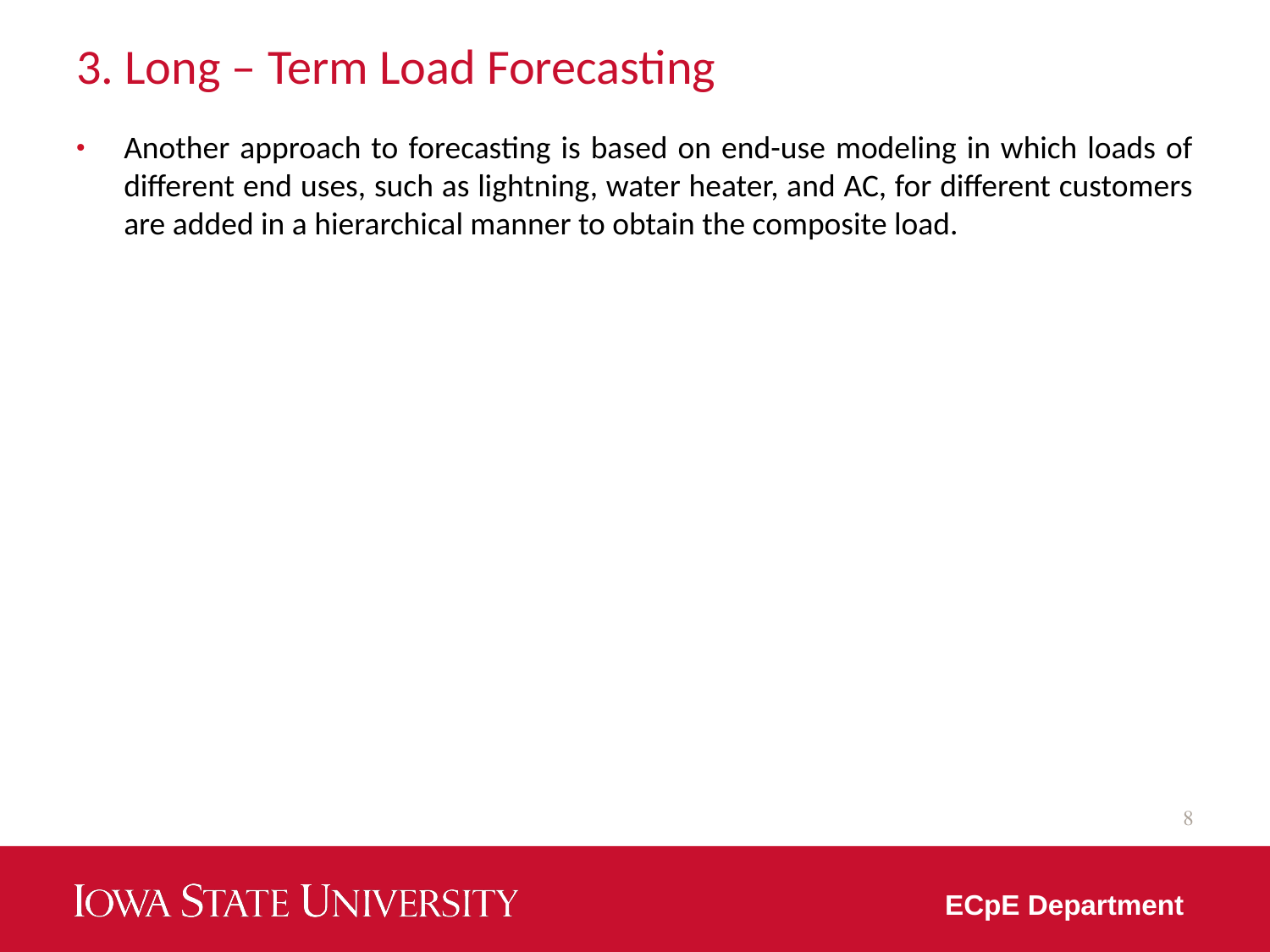

# 3. Long – Term Load Forecasting
Another approach to forecasting is based on end-use modeling in which loads of different end uses, such as lightning, water heater, and AC, for different customers are added in a hierarchical manner to obtain the composite load.

8
ECpE Department